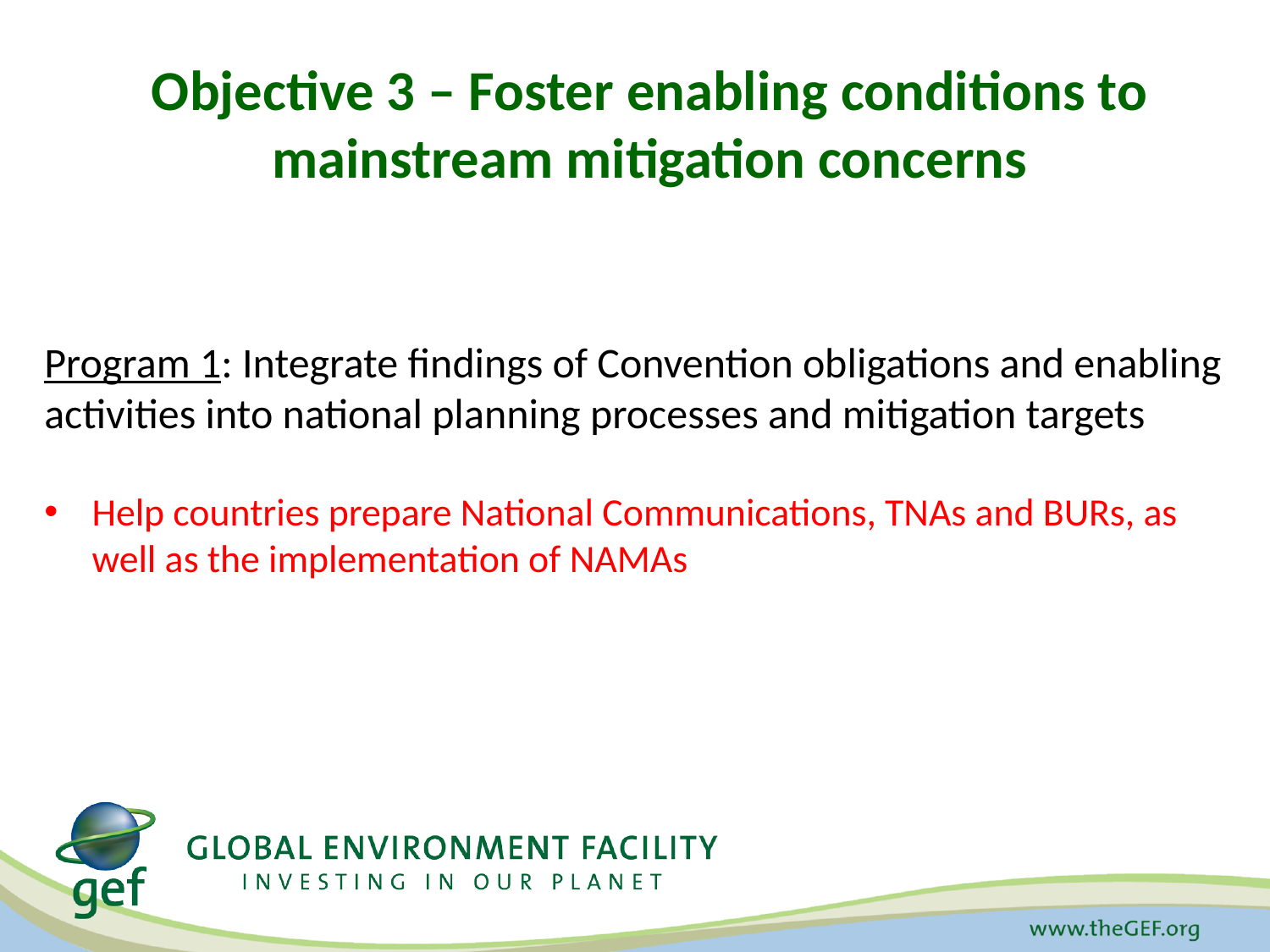

# Objective 3 – Foster enabling conditions to mainstream mitigation concerns
Program 1: Integrate findings of Convention obligations and enabling activities into national planning processes and mitigation targets

Help countries prepare National Communications, TNAs and BURs, as well as the implementation of NAMAs